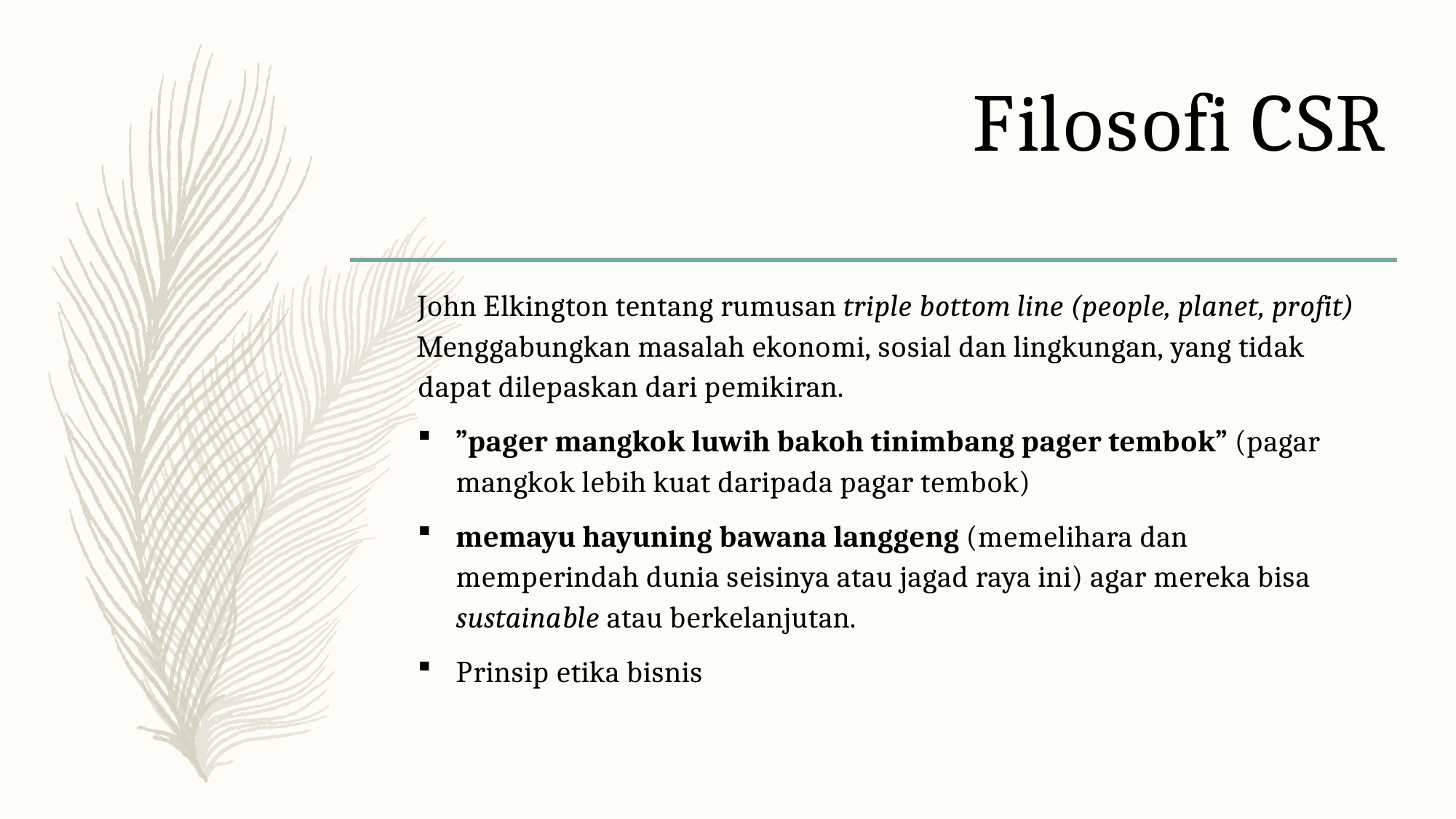

# Filosofi CSR
John Elkington tentang rumusan triple bottom line (people, planet, profit) Menggabungkan masalah ekonomi, sosial dan lingkungan, yang tidak dapat dilepaskan dari pemikiran.
”pager mangkok luwih bakoh tinimbang pager tembok” (pagar mangkok lebih kuat daripada pagar tembok)
memayu hayuning bawana langgeng (memelihara dan memperindah dunia seisinya atau jagad raya ini) agar mereka bisa sustainable atau berkelanjutan.
Prinsip etika bisnis